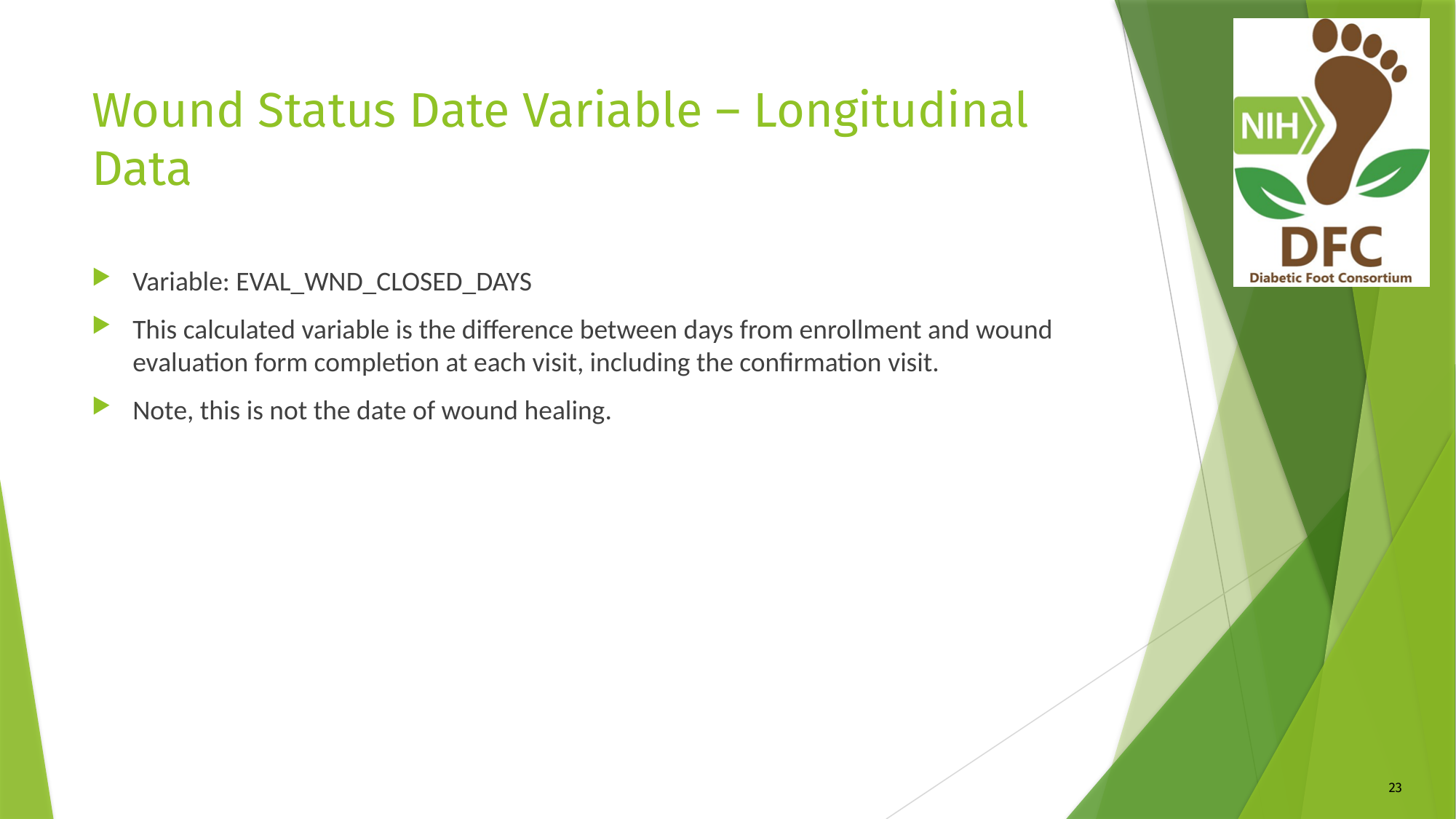

# Wound Status Date Variable – Longitudinal Data
Variable: EVAL_WND_CLOSED_DAYS
This calculated variable is the difference between days from enrollment and wound evaluation form completion at each visit, including the confirmation visit.
Note, this is not the date of wound healing.
23